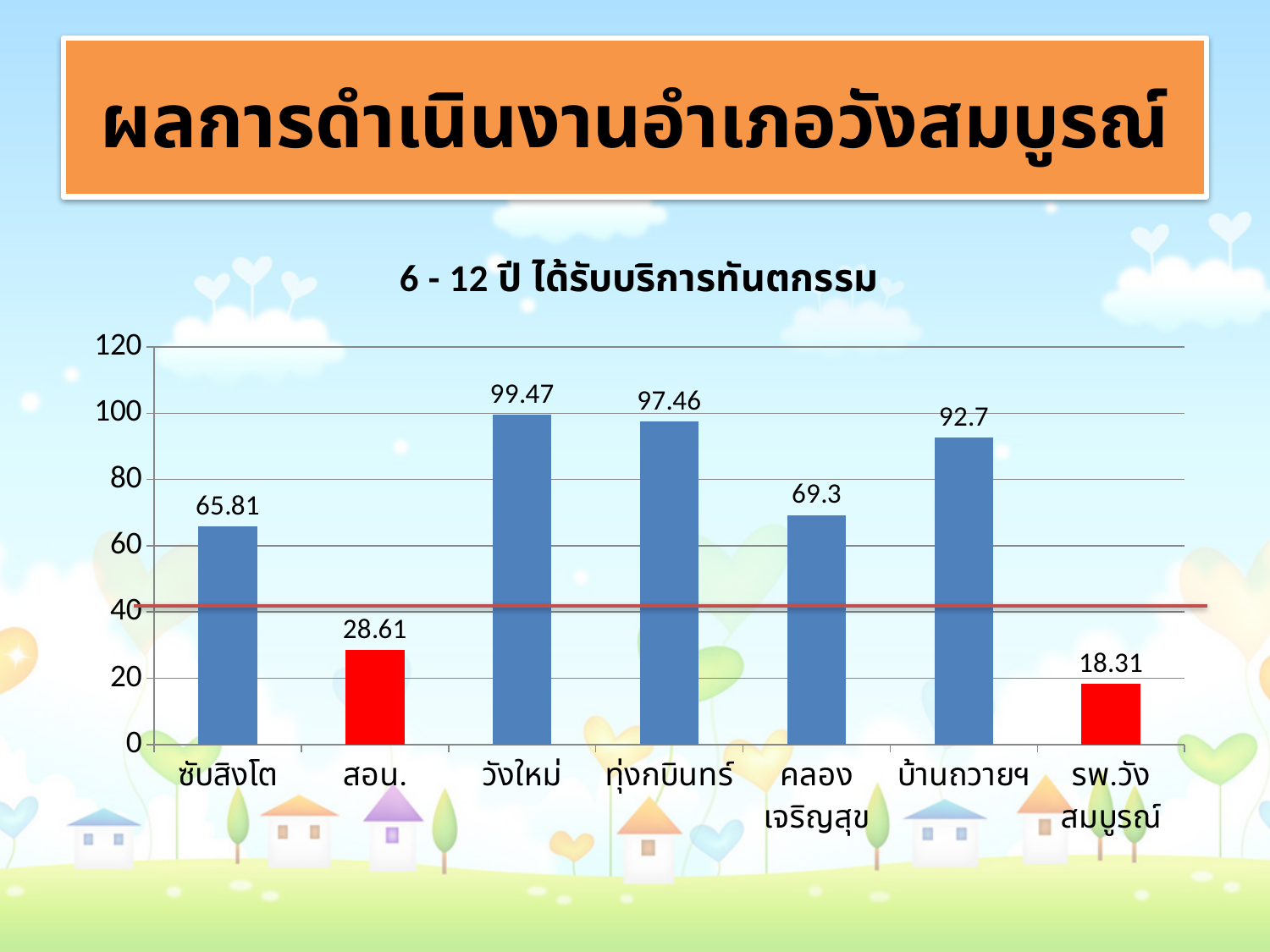

# ผลการดำเนินงานอำเภอวังสมบูรณ์

### Chart:

| Category | 6 - 12 ปี ได้รับบริการทันตกรรม |
|---|---|
| ซับสิงโต | 65.81 |
| สอน. | 28.61 |
| วังใหม่ | 99.47 |
| ทุ่งกบินทร์ | 97.46 |
| คลองเจริญสุข | 69.3 |
| บ้านถวายฯ | 92.7 |
| รพ.วังสมบูรณ์ | 18.31 |